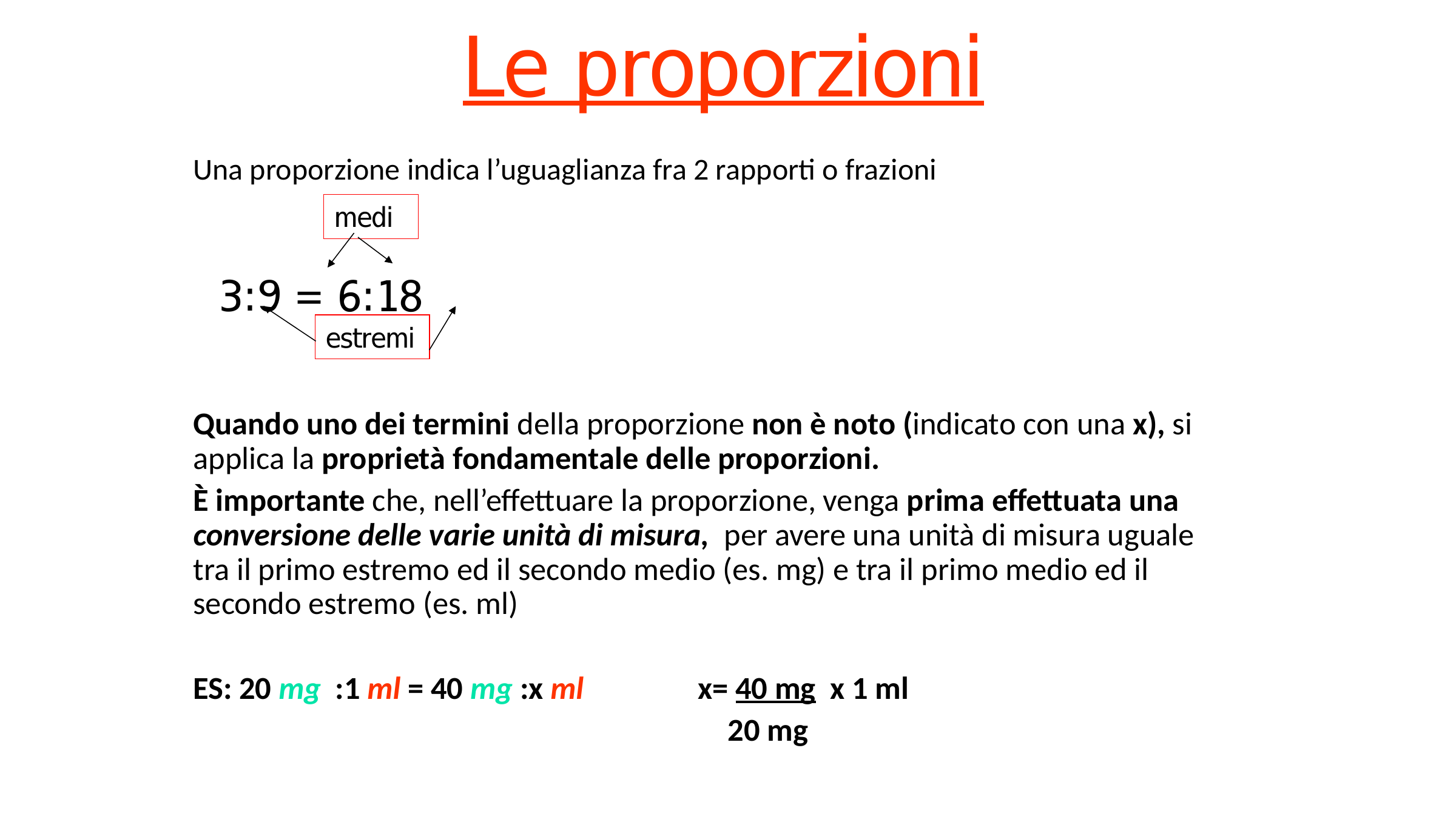

Le proporzioni

Una proporzione indica l’uguaglianza fra 2 rapporti o frazioni
medi

  3:9 = 6:18

Quando uno dei termini della proporzione non è noto (indicato con una x), si applica la proprietà fondamentale delle proporzioni.
È importante che, nell’effettuare la proporzione, venga prima effettuata una conversione delle varie unità di misura,  per avere una unità di misura uguale tra il primo estremo ed il secondo medio (es. mg) e tra il primo medio ed il secondo estremo (es. ml)

ES: 20 mg  :1 ml = 40 mg :x ml                x= 40 mg  x 1 ml
                                                                           20 mg

estremi